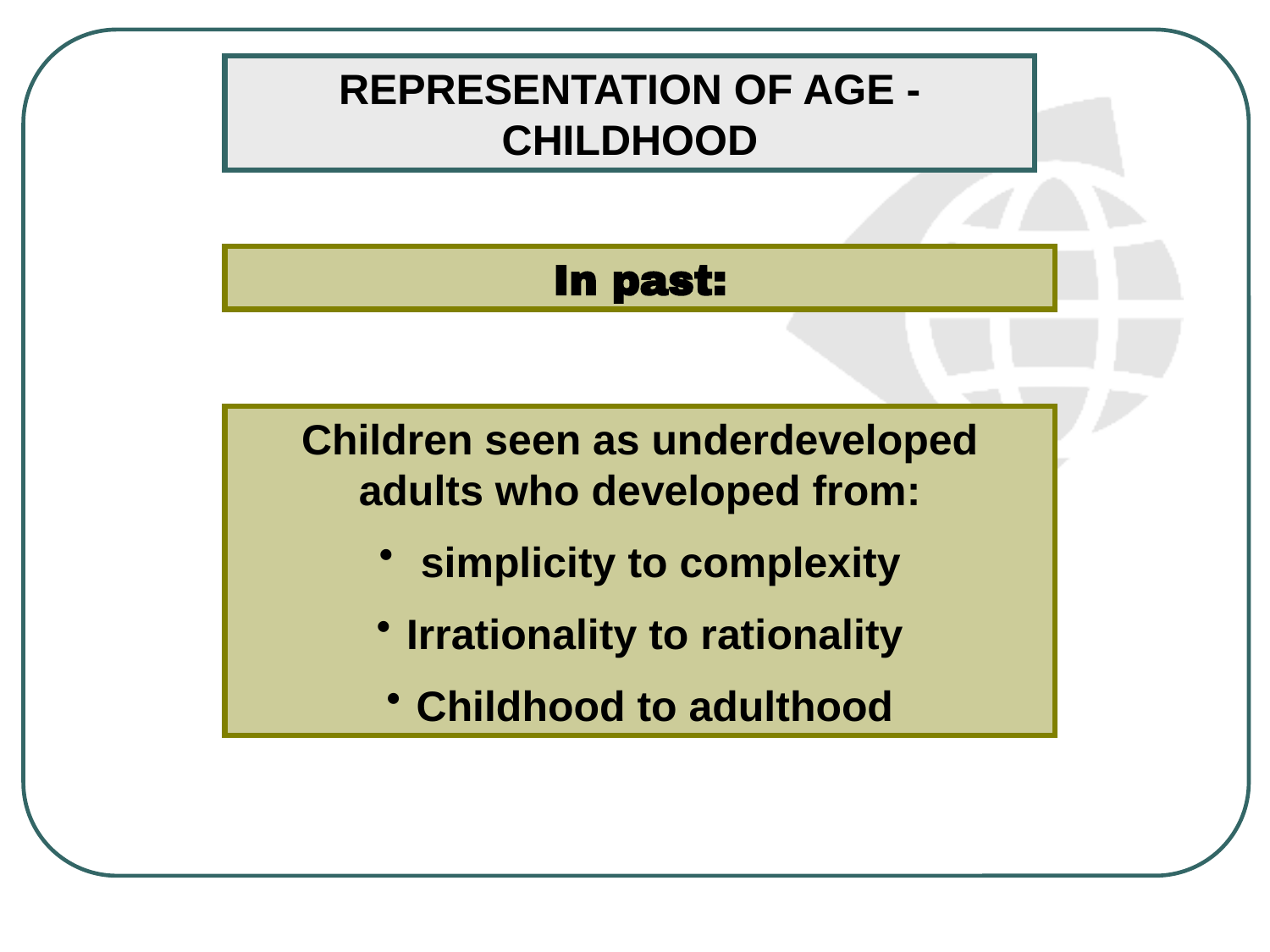

REPRESENTATION OF AGE - CHILDHOOD
In past:
Children seen as underdeveloped adults who developed from:
 simplicity to complexity
Irrationality to rationality
Childhood to adulthood